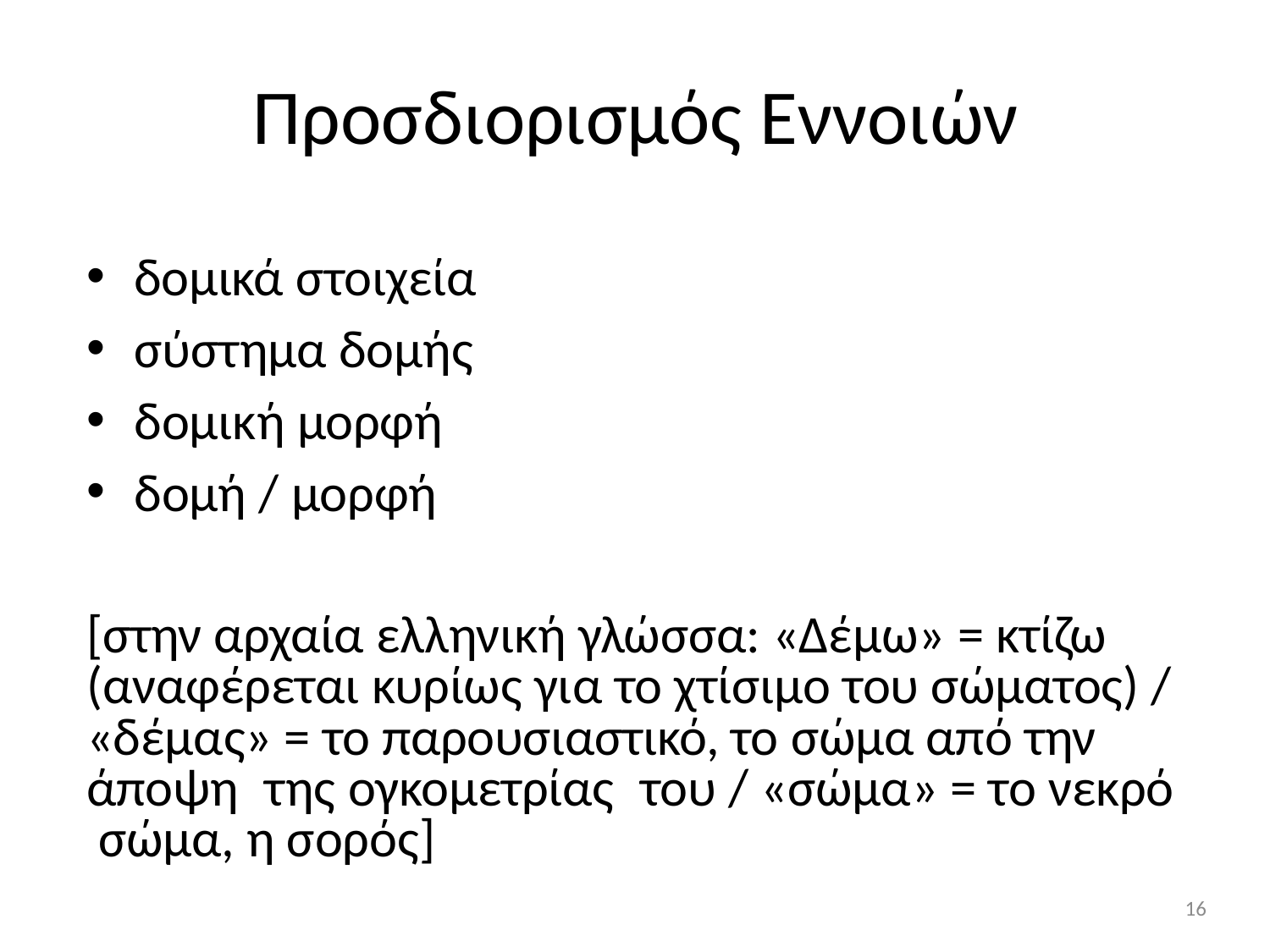

# Προσδιορισμός Εννοιών
δομικά στοιχεία
σύστημα δομής
δομική μορφή
δομή / μορφή

[στην αρχαία ελληνική γλώσσα: «Δέμω» = κτίζω  (αναφέρεται κυρίως για το χτίσιμο του σώματος) /
«δέμας» = το παρουσιαστικό, το σώμα από την  άποψη	της ογκομετρίας	του / «σώμα» = το νεκρό  σώμα, η σορός]
16